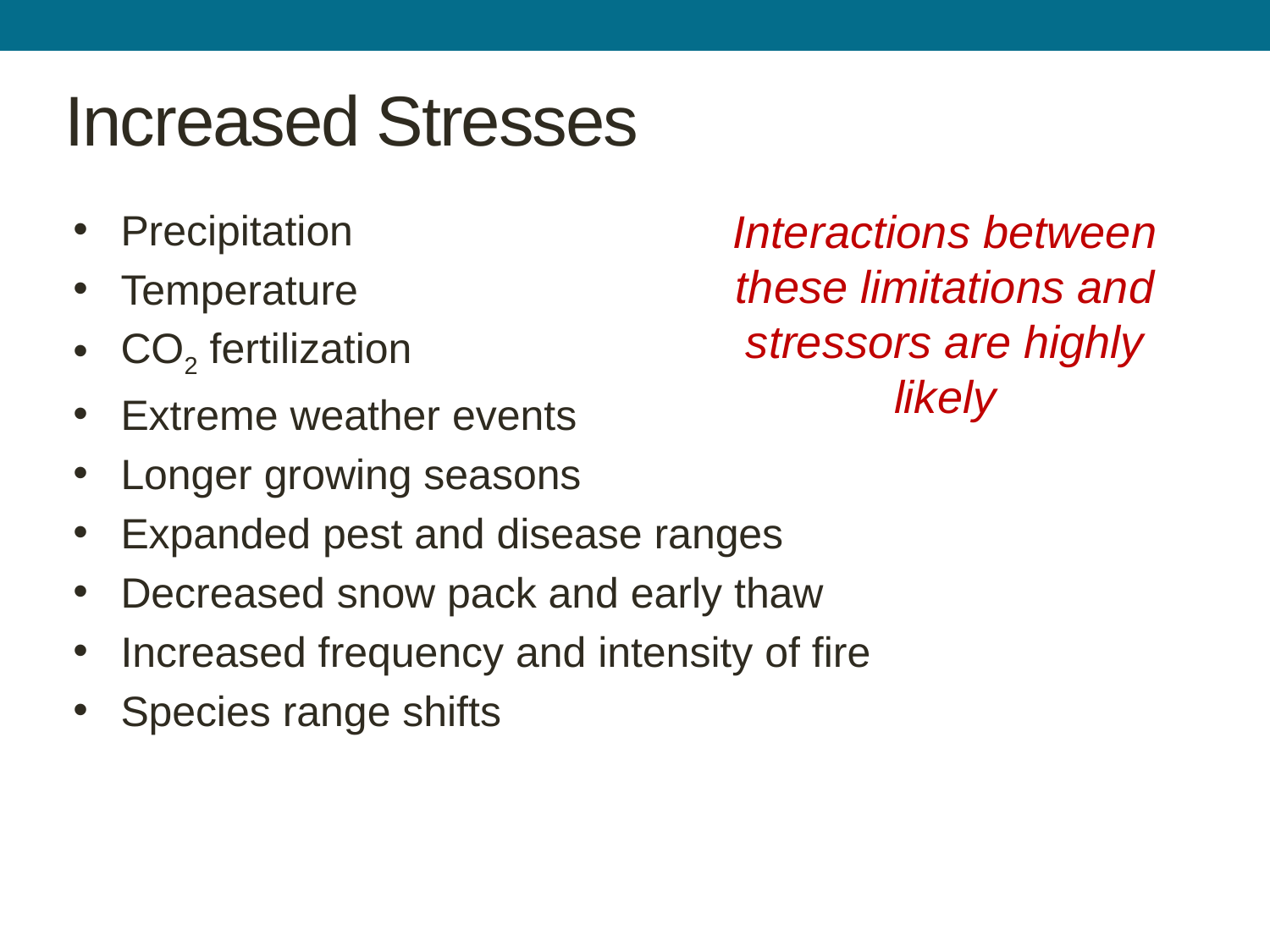

# Increased Stresses
Precipitation
Temperature
CO2 fertilization
Extreme weather events
Longer growing seasons
Expanded pest and disease ranges
Decreased snow pack and early thaw
Increased frequency and intensity of fire
Species range shifts
Interactions between these limitations and stressors are highly likely